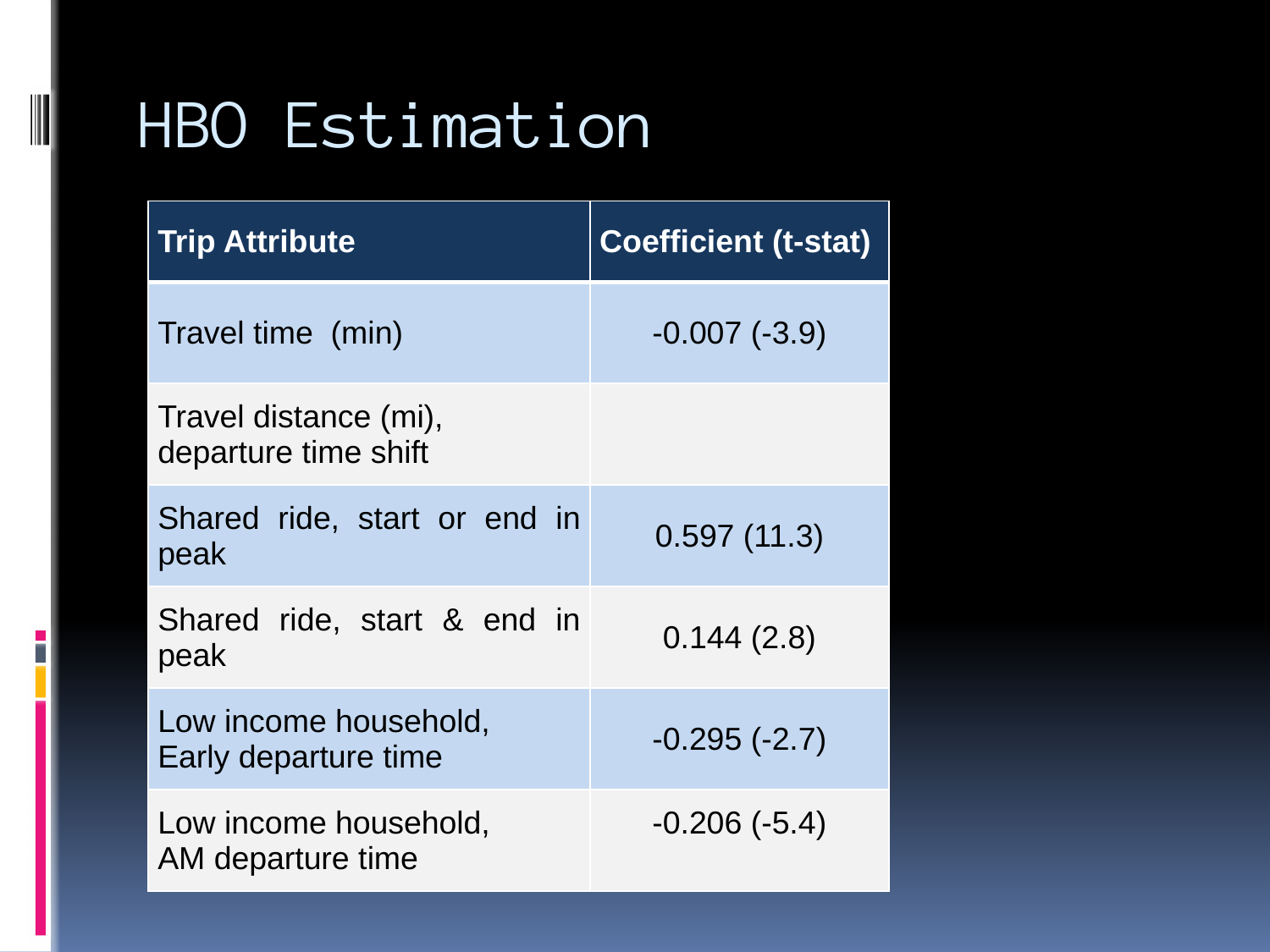

# HBO Estimation
| Trip Attribute | Coefficient (t-stat) |
| --- | --- |
| Travel time (min) | -0.007 (-3.9) |
| Travel distance (mi), departure time shift |  |
| Shared ride, start or end in peak | 0.597 (11.3) |
| Shared ride, start & end in peak | 0.144 (2.8) |
| Low income household, Early departure time | -0.295 (-2.7) |
| Low income household, AM departure time | -0.206 (-5.4) |